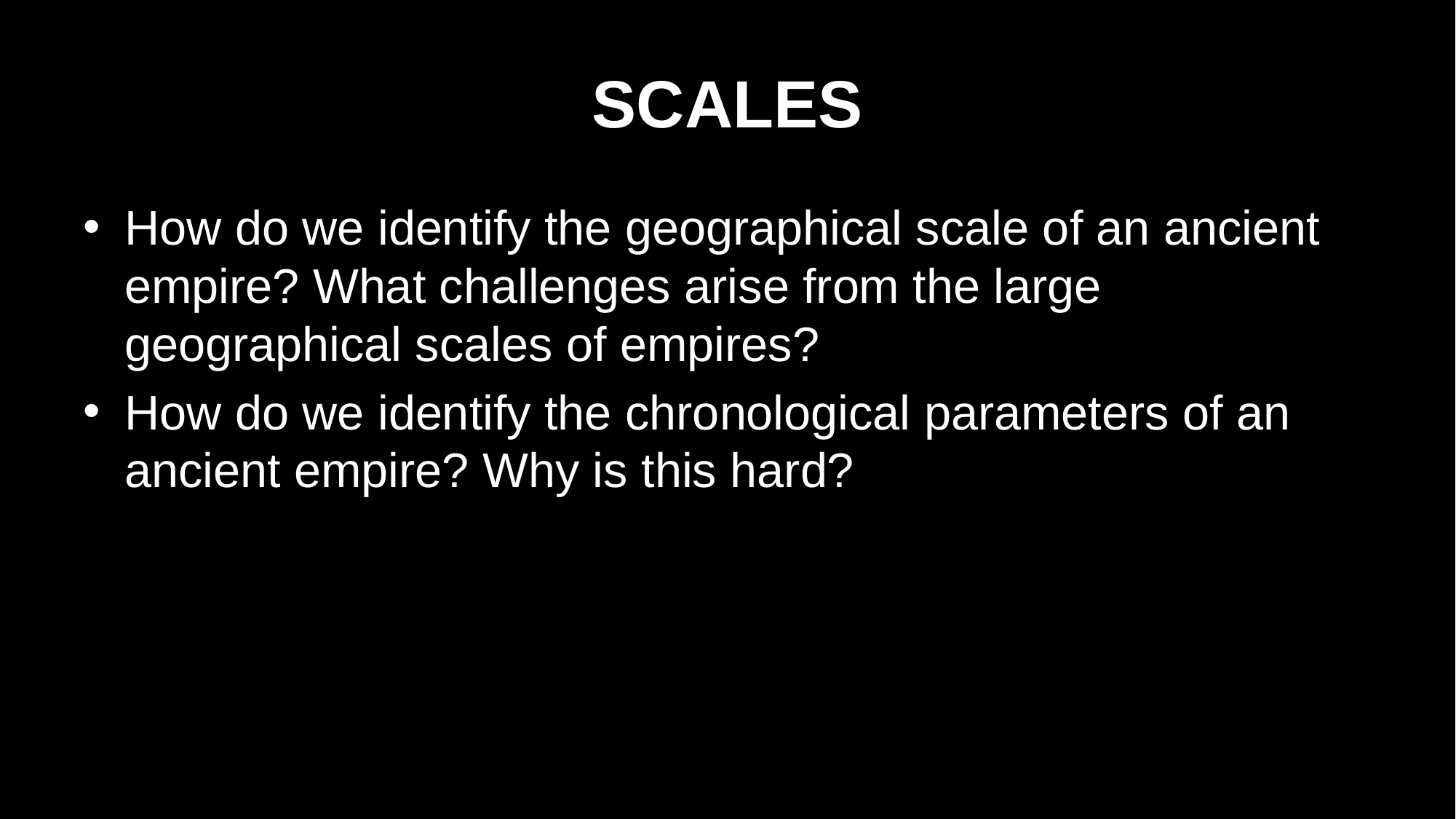

# Scales
How do we identify the geographical scale of an ancient empire? What challenges arise from the large geographical scales of empires?
How do we identify the chronological parameters of an ancient empire? Why is this hard?